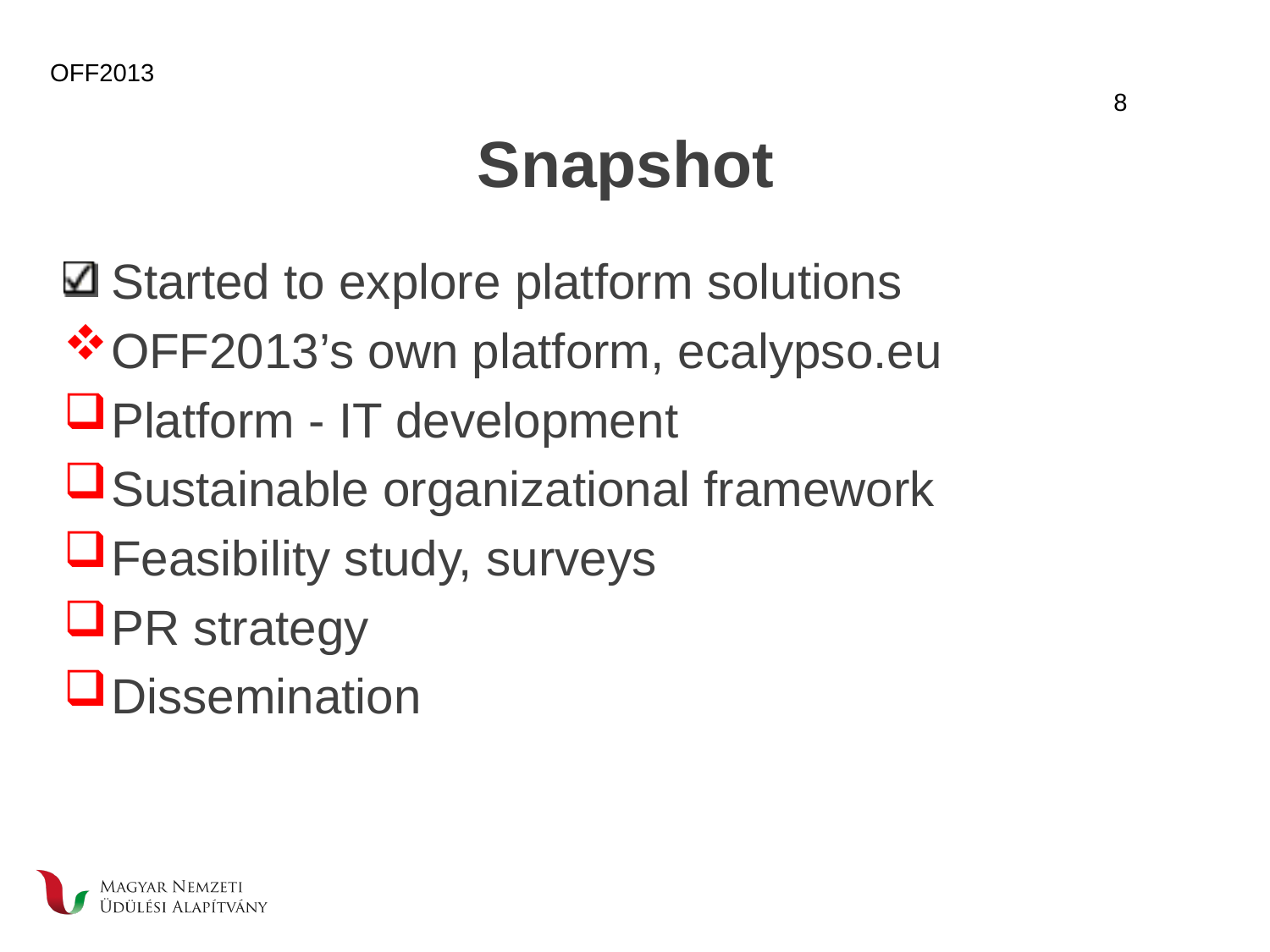

OFF2013						         										8

# Snapshot
Started to explore platform solutions
OFF2013’s own platform, ecalypso.eu
Platform - IT development
Sustainable organizational framework
Feasibility study, surveys
PR strategy
Dissemination